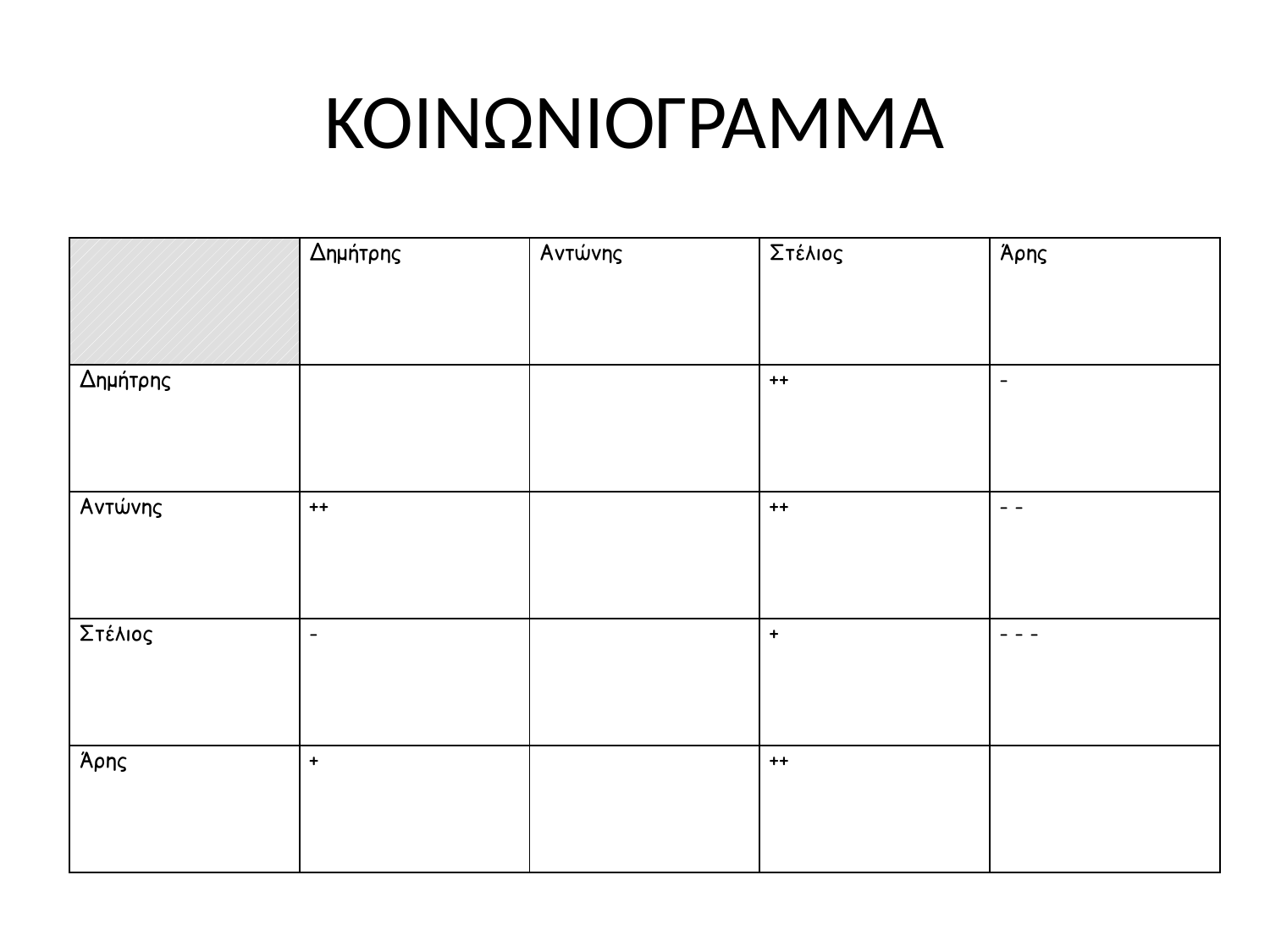

# ΚΟΙΝΩΝΙΟΓΡΑΜΜΑ
|  | Δημήτρης | Αντώνης | Στέλιος | Άρης |
| --- | --- | --- | --- | --- |
| Δημήτρης |  |  | ++ | - |
| Αντώνης | ++ |  | ++ | - - |
| Στέλιος | - |  | + | - - - |
| Άρης | + |  | ++ |  |